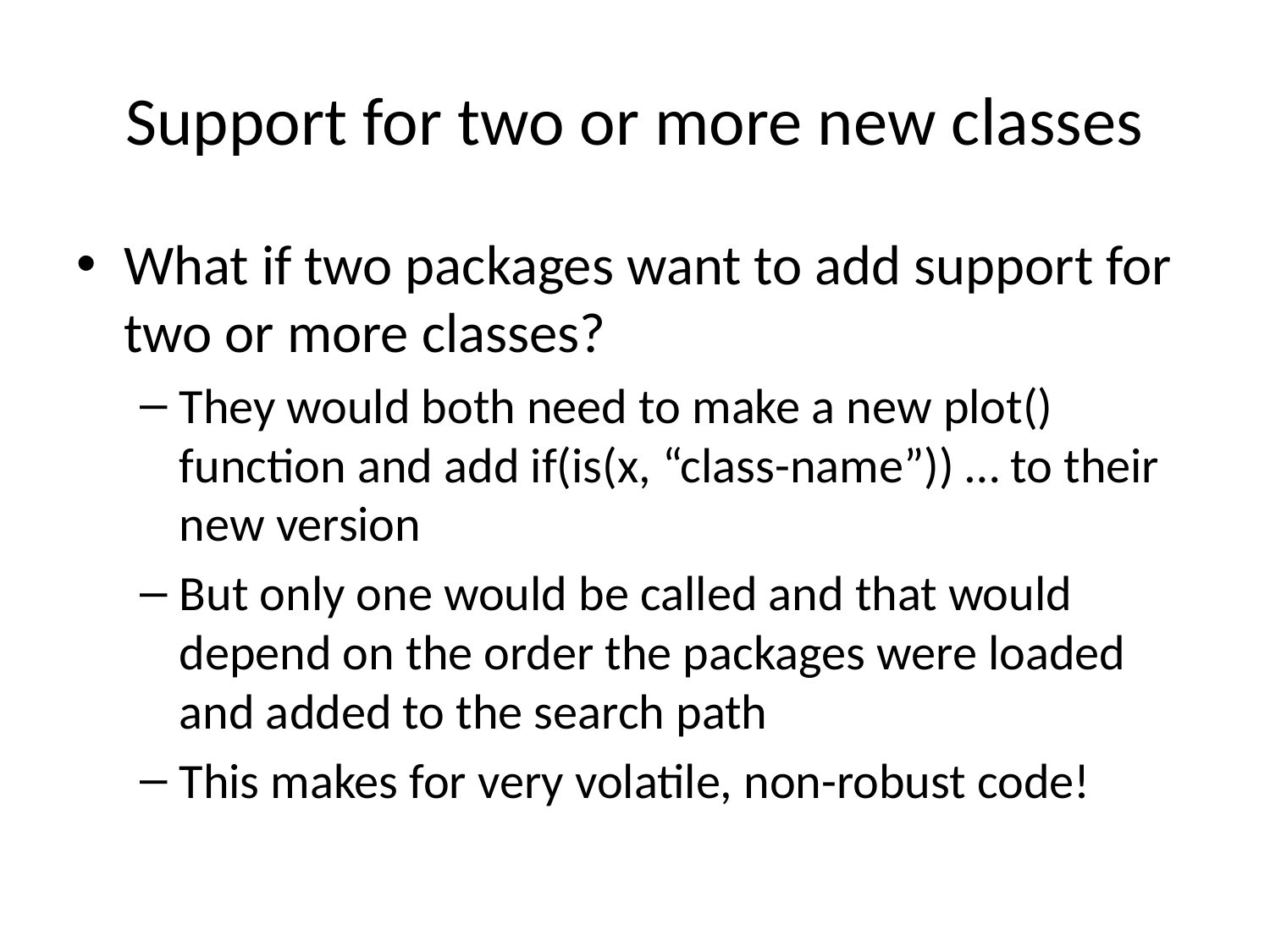

# Support for two or more new classes
What if two packages want to add support for two or more classes?
They would both need to make a new plot() function and add if(is(x, “class-name”)) … to their new version
But only one would be called and that would depend on the order the packages were loaded and added to the search path
This makes for very volatile, non-robust code!